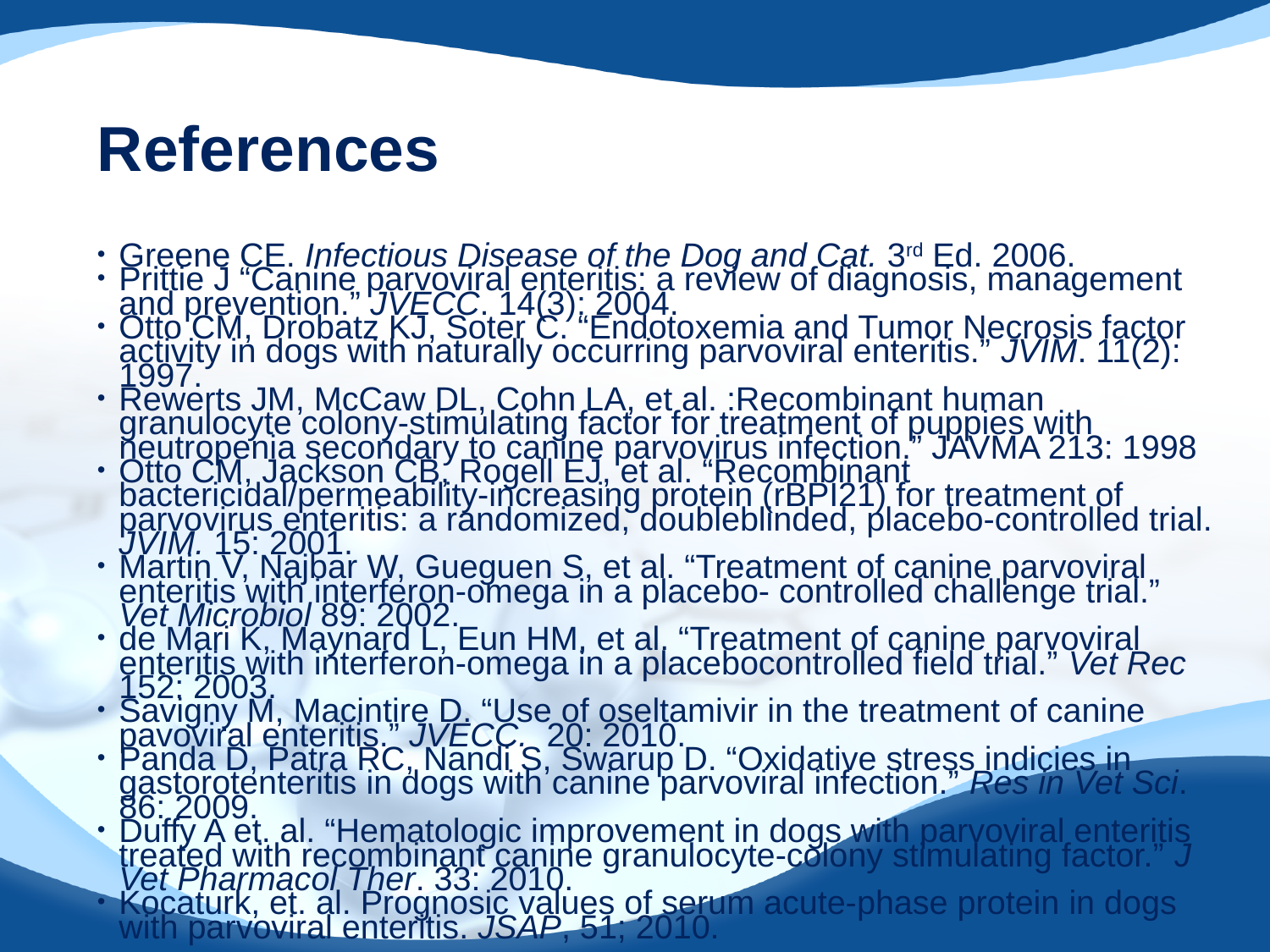

# References

Greene CE. Infectious Disease of the Dog and Cat. 3rd Ed. 2006.
Prittie J “Canine parvoviral enteritis: a review of diagnosis, management and prevention.” JVECC. 14(3): 2004.
Otto CM, Drobatz KJ, Soter C. “Endotoxemia and Tumor Necrosis factor activity in dogs with naturally occurring parvoviral enteritis.” JVIM. 11(2): 1997.
Rewerts JM, McCaw DL, Cohn LA, et al. :Recombinant human granulocyte colony-stimulating factor for treatment of puppies with neutropenia secondary to canine parvovirus infection.” JAVMA 213: 1998
Otto CM, Jackson CB, Rogell EJ, et al. “Recombinant bactericidal/permeability-increasing protein (rBPI21) for treatment of parvovirus enteritis: a randomized, doubleblinded, placebo-controlled trial. JVIM. 15: 2001.
Martin V, Najbar W, Gueguen S, et al. “Treatment of canine parvoviral enteritis with interferon-omega in a placebo- controlled challenge trial.” Vet Microbiol 89: 2002.
de Mari K, Maynard L, Eun HM, et al. “Treatment of canine parvoviral enteritis with interferon-omega in a placebocontrolled field trial.” Vet Rec 152: 2003.
Savigny M, Macintire D. “Use of oseltamivir in the treatment of canine pavoviral enteritis.” JVECC.  20: 2010.
Panda D, Patra RC, Nandi S, Swarup D. “Oxidative stress indicies in gastorotenteritis in dogs with canine parvoviral infection.” Res in Vet Sci. 86: 2009.
Duffy A et. al. “Hematologic improvement in dogs with parvoviral enteritis treated with recombinant canine granulocyte-colony stimulating factor.” J Vet Pharmacol Ther. 33: 2010.
Kocaturk, et. al. Prognosic values of serum acute-phase protein in dogs with parvoviral enteritis. JSAP, 51; 2010.